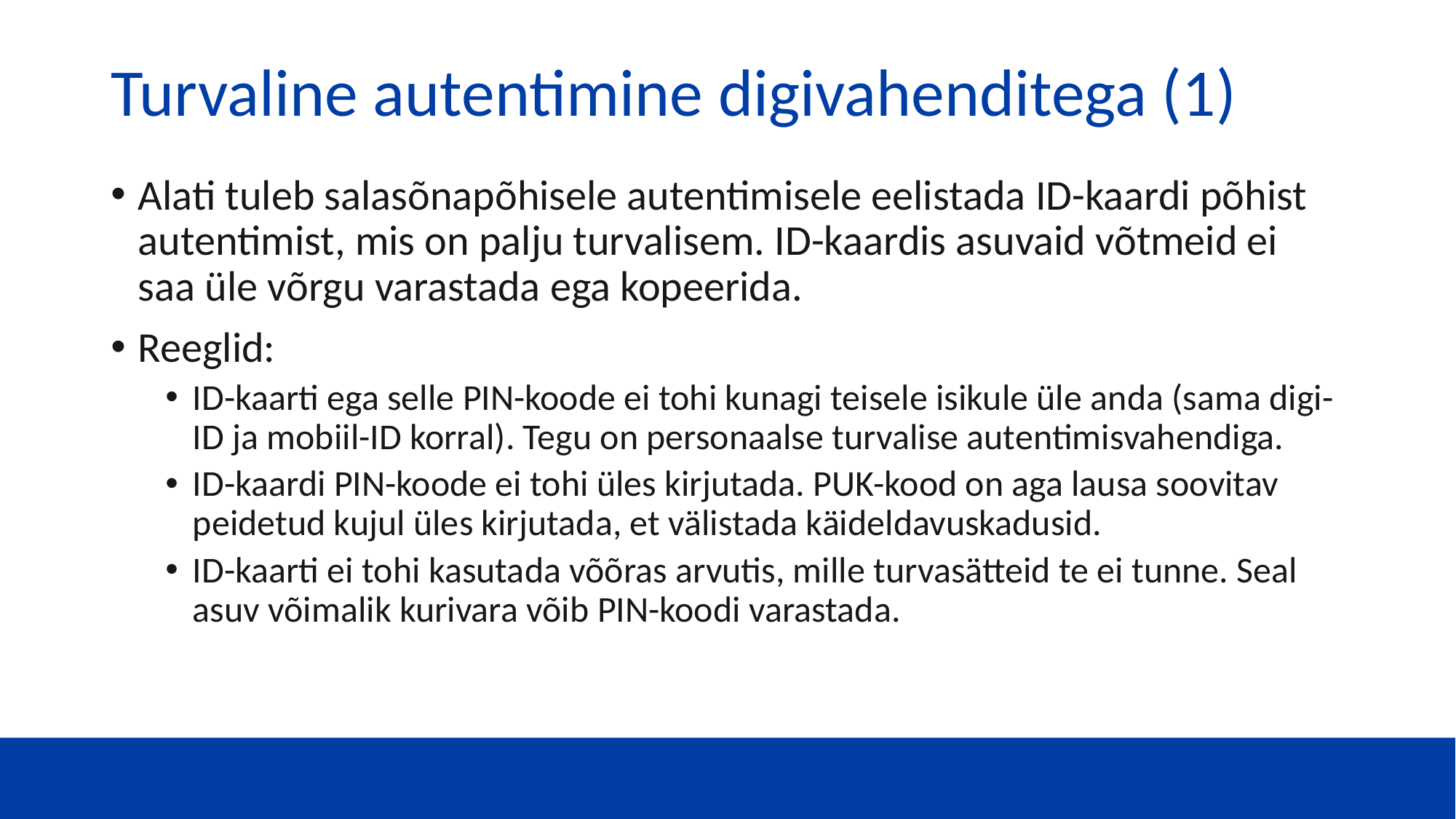

# Turvaline autentimine digivahenditega (1)
Alati tuleb salasõnapõhisele autentimisele eelistada ID-kaardi põhist autentimist, mis on palju turvalisem. ID-kaardis asuvaid võtmeid ei saa üle võrgu varastada ega kopeerida.
Reeglid:
ID-kaarti ega selle PIN-koode ei tohi kunagi teisele isikule üle anda (sama digi-ID ja mobiil-ID korral). Tegu on personaalse turvalise autentimisvahendiga.
ID-kaardi PIN-koode ei tohi üles kirjutada. PUK-kood on aga lausa soovitav peidetud kujul üles kirjutada, et välistada käideldavuskadusid.
ID-kaarti ei tohi kasutada võõras arvutis, mille turvasätteid te ei tunne. Seal asuv võimalik kurivara võib PIN-koodi varastada.